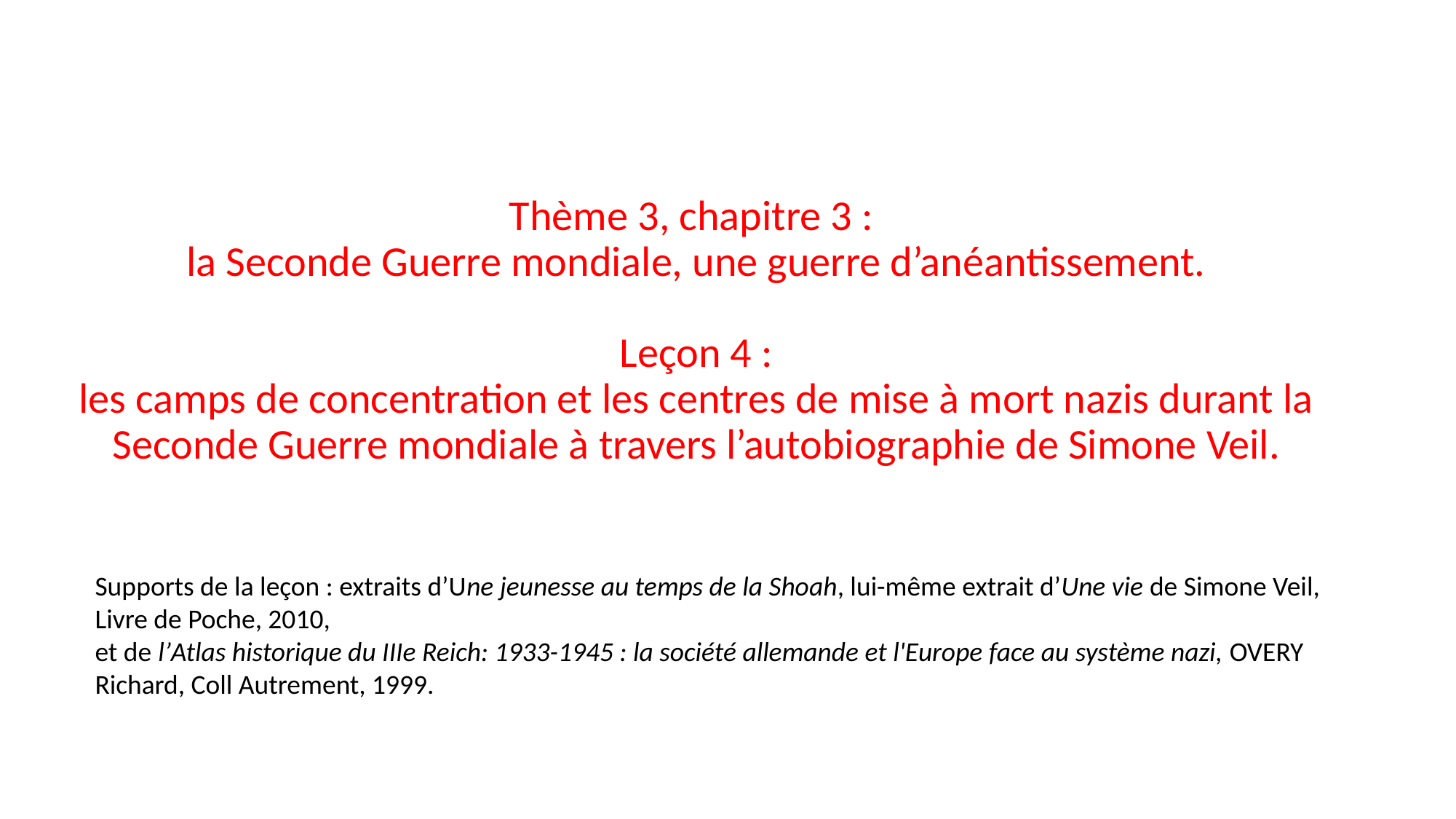

# Thème 3, chapitre 3 : la Seconde Guerre mondiale, une guerre d’anéantissement. Leçon 4 : les camps de concentration et les centres de mise à mort nazis durant la Seconde Guerre mondiale à travers l’autobiographie de Simone Veil.
Supports de la leçon : extraits d’Une jeunesse au temps de la Shoah, lui-même extrait d’Une vie de Simone Veil, Livre de Poche, 2010,
et de l’Atlas historique du IIIe Reich: 1933-1945 : la société allemande et l'Europe face au système nazi, OVERY Richard, Coll Autrement, 1999.